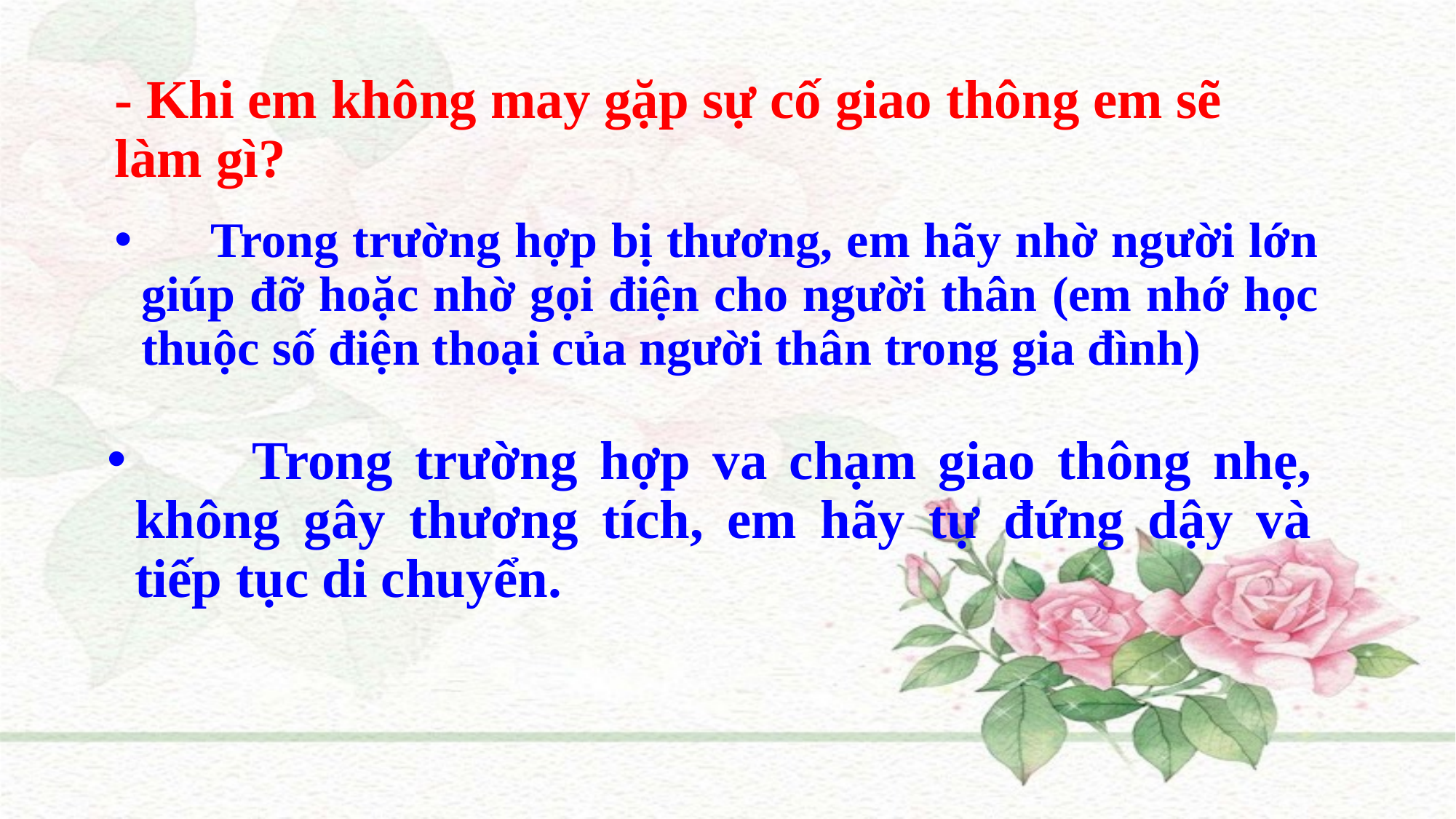

# - Khi em không may gặp sự cố giao thông em sẽ làm gì?
     Trong trường hợp bị thương, em hãy nhờ người lớn giúp đỡ hoặc nhờ gọi điện cho người thân (em nhớ học thuộc số điện thoại của người thân trong gia đình)

 	Trong trường hợp va chạm giao thông nhẹ, không gây thương tích, em hãy tự đứng dậy và tiếp tục di chuyển.